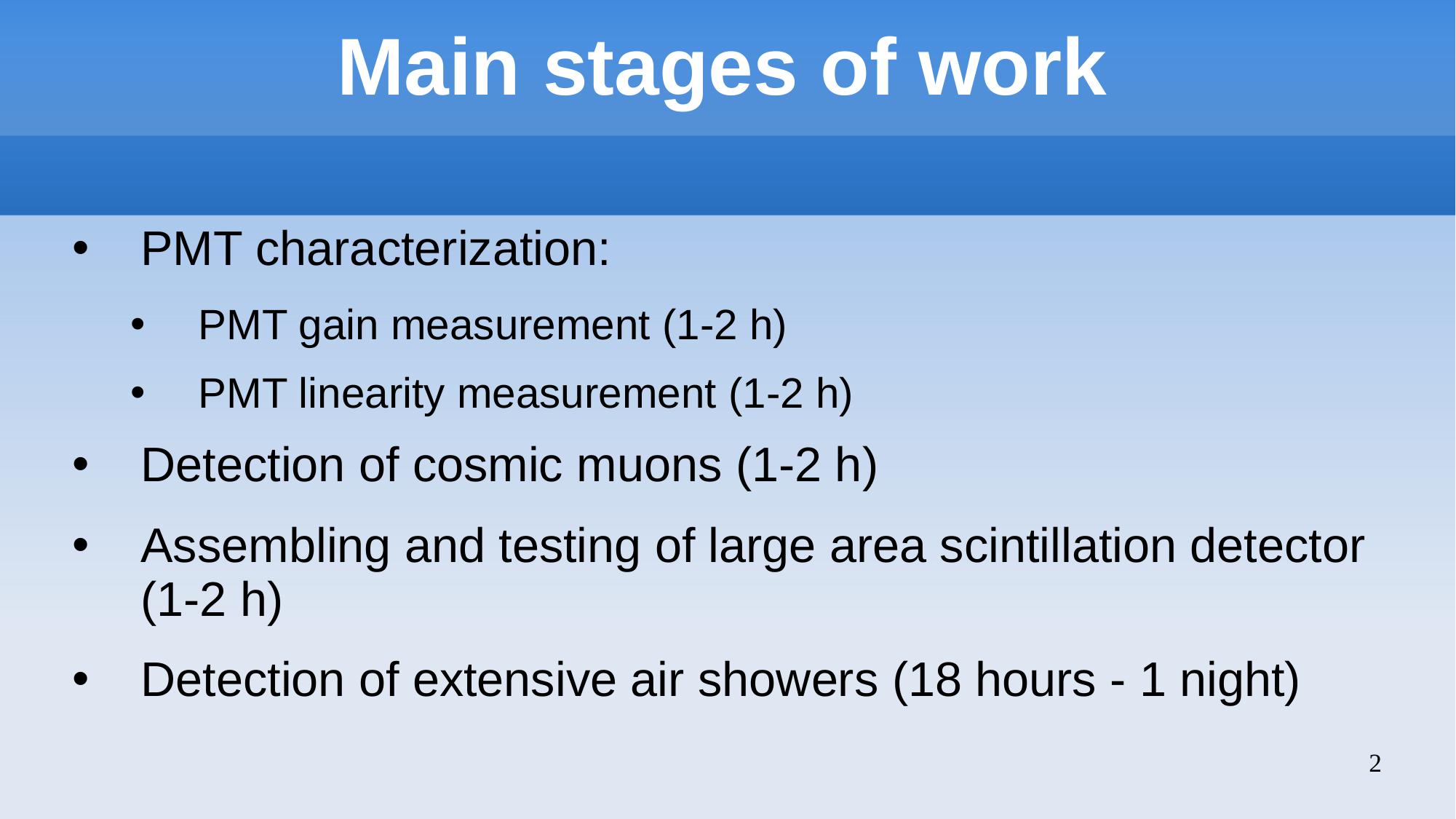

# Main stages of work
PMT characterization:
PMT gain measurement (1-2 h)
PMT linearity measurement (1-2 h)
Detection of cosmic muons (1-2 h)
Assembling and testing of large area scintillation detector (1-2 h)
Detection of extensive air showers (18 hours - 1 night)

2